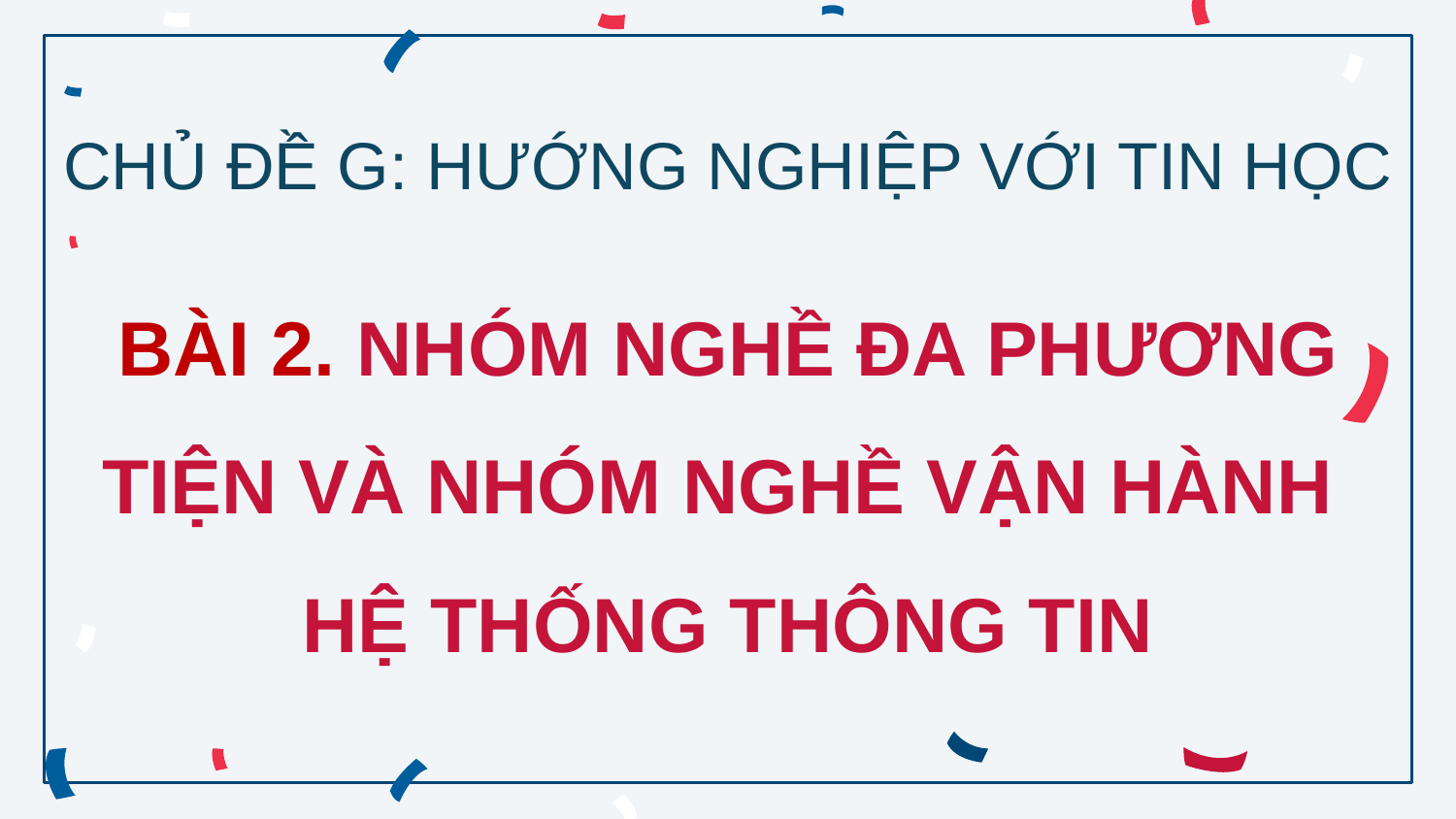

CHỦ ĐỀ G: HƯỚNG NGHIỆP VỚI TIN HỌC
# BÀI 2. NHÓM NGHỀ ĐA PHƯƠNG TIỆN VÀ NHÓM NGHỀ VẬN HÀNH HỆ THỐNG THÔNG TIN